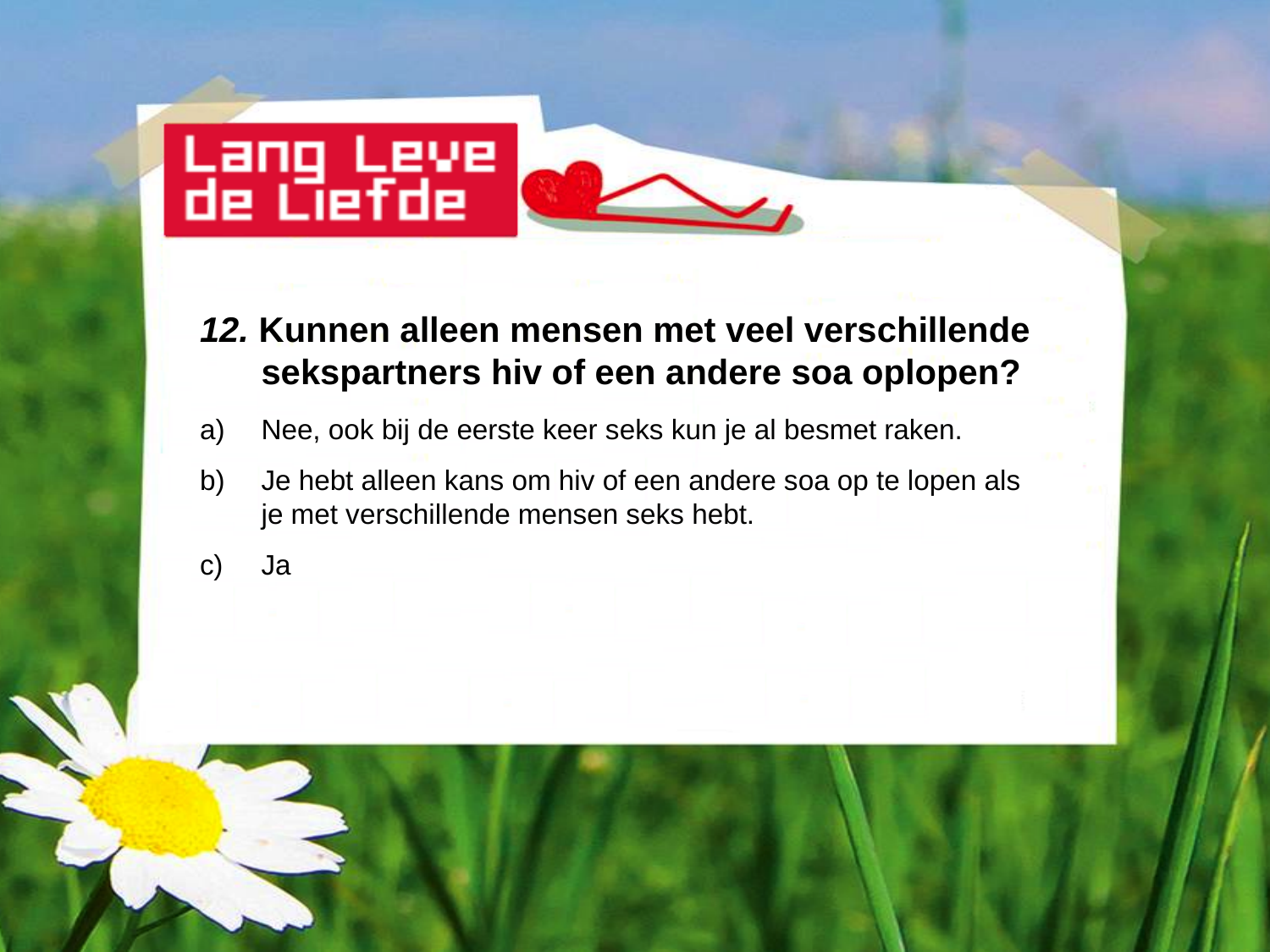

12. Kunnen alleen mensen met veel verschillende sekspartners hiv of een andere soa oplopen?
Nee, ook bij de eerste keer seks kun je al besmet raken.
Je hebt alleen kans om hiv of een andere soa op te lopen als je met verschillende mensen seks hebt.
Ja